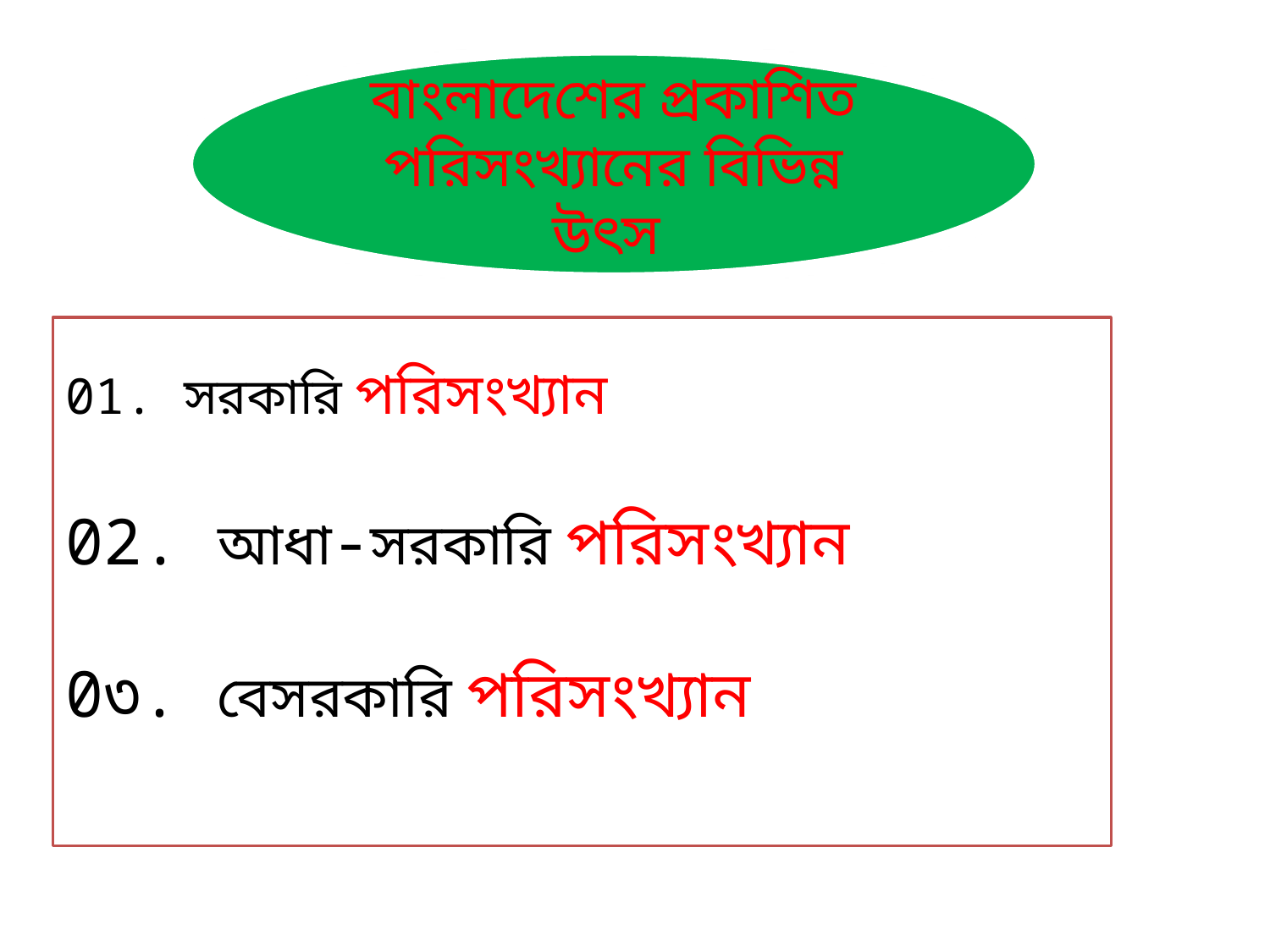

বাংলাদেশের প্রকাশিত পরিসংখ্যানের বিভিন্ন উৎস
01. সরকারি পরিসংখ্যান

02. আধা-সরকারি পরিসংখ্যান

0৩. বেসরকারি পরিসংখ্যান